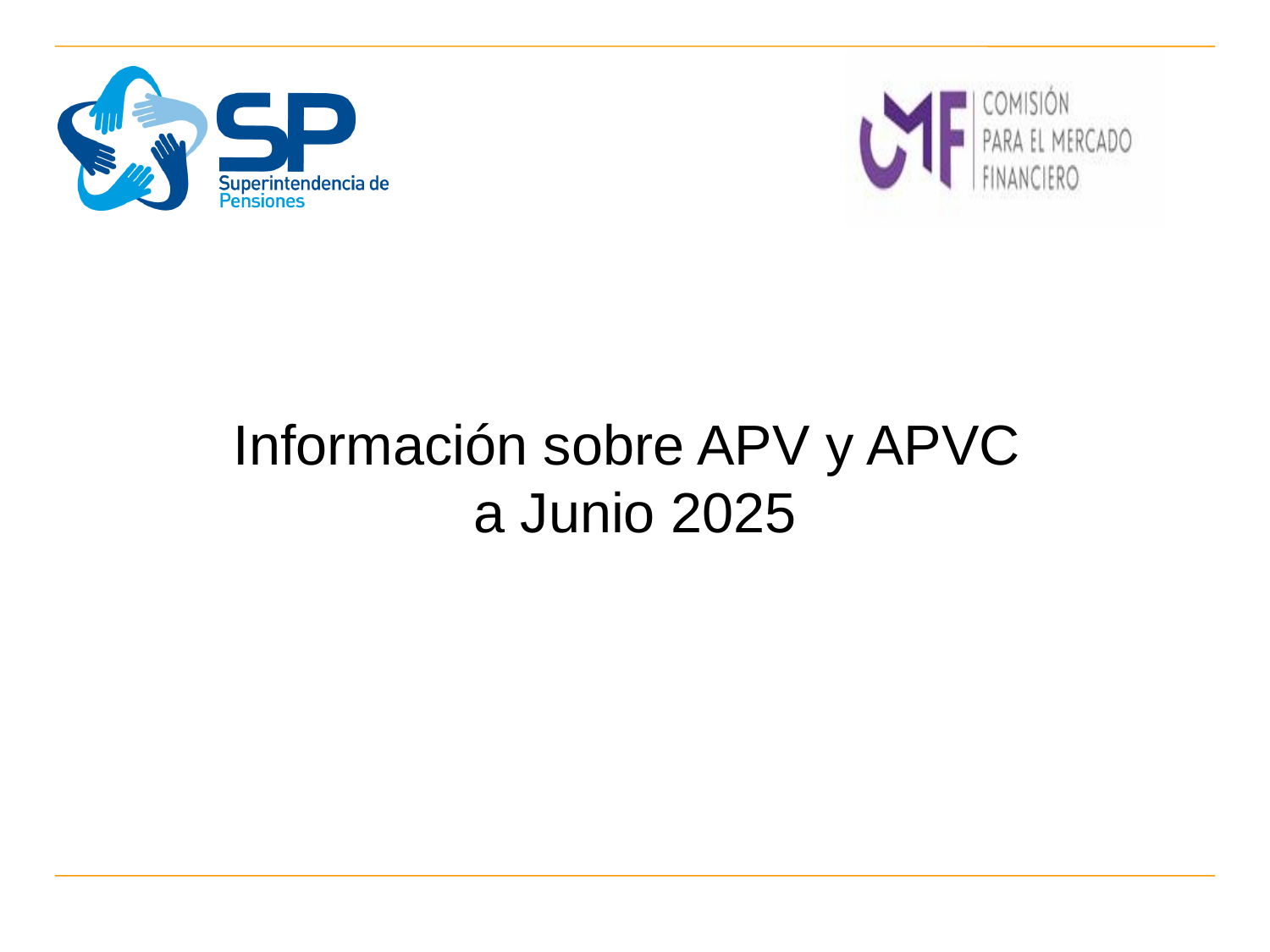

# Información sobre APV y APVC a Junio 2025